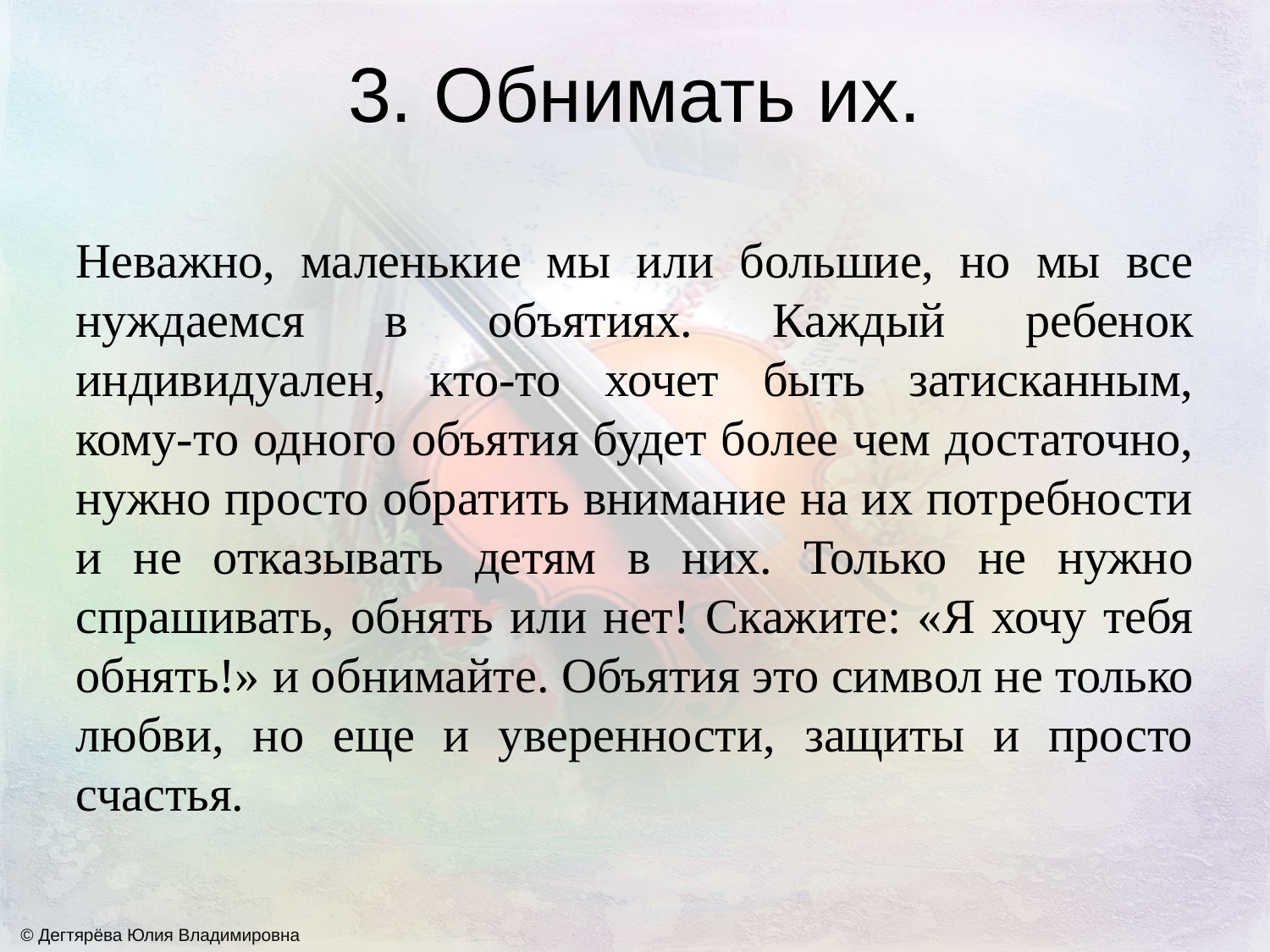

# 3. Обнимать их.
Неважно, маленькие мы или большие, но мы все нуждаемся в объятиях. Каждый ребенок индивидуален, кто-то хочет быть затисканным, кому-то одного объятия будет более чем достаточно, нужно просто обратить внимание на их потребности и не отказывать детям в них. Только не нужно спрашивать, обнять или нет! Скажите: «Я хочу тебя обнять!» и обнимайте. Объятия это символ не только любви, но еще и уверенности, защиты и просто счастья.